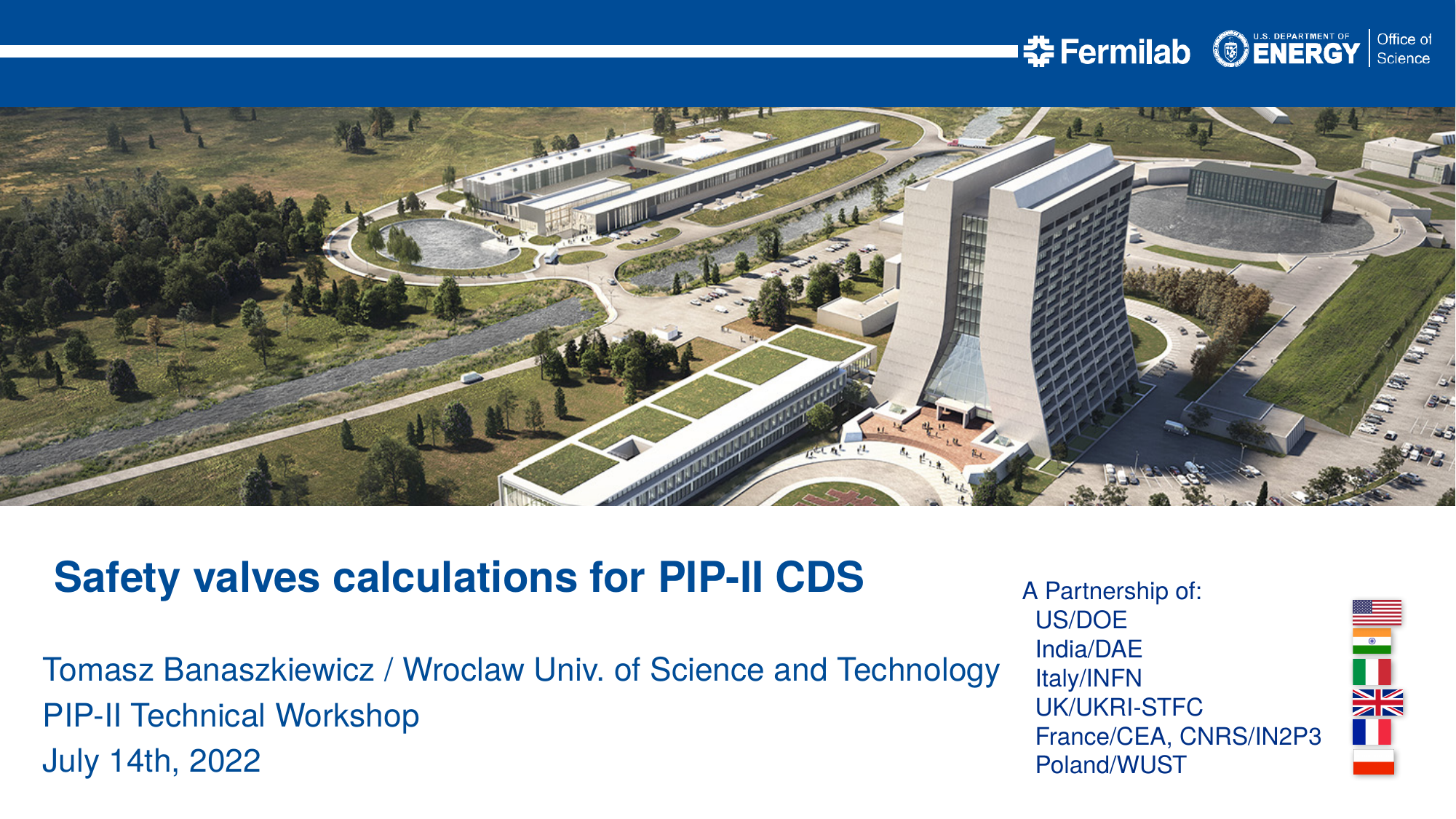

Safety valves calculations for PIP-II CDS
Tomasz Banaszkiewicz / Wroclaw Univ. of Science and Technology
PIP-II Technical Workshop
July 14th, 2022